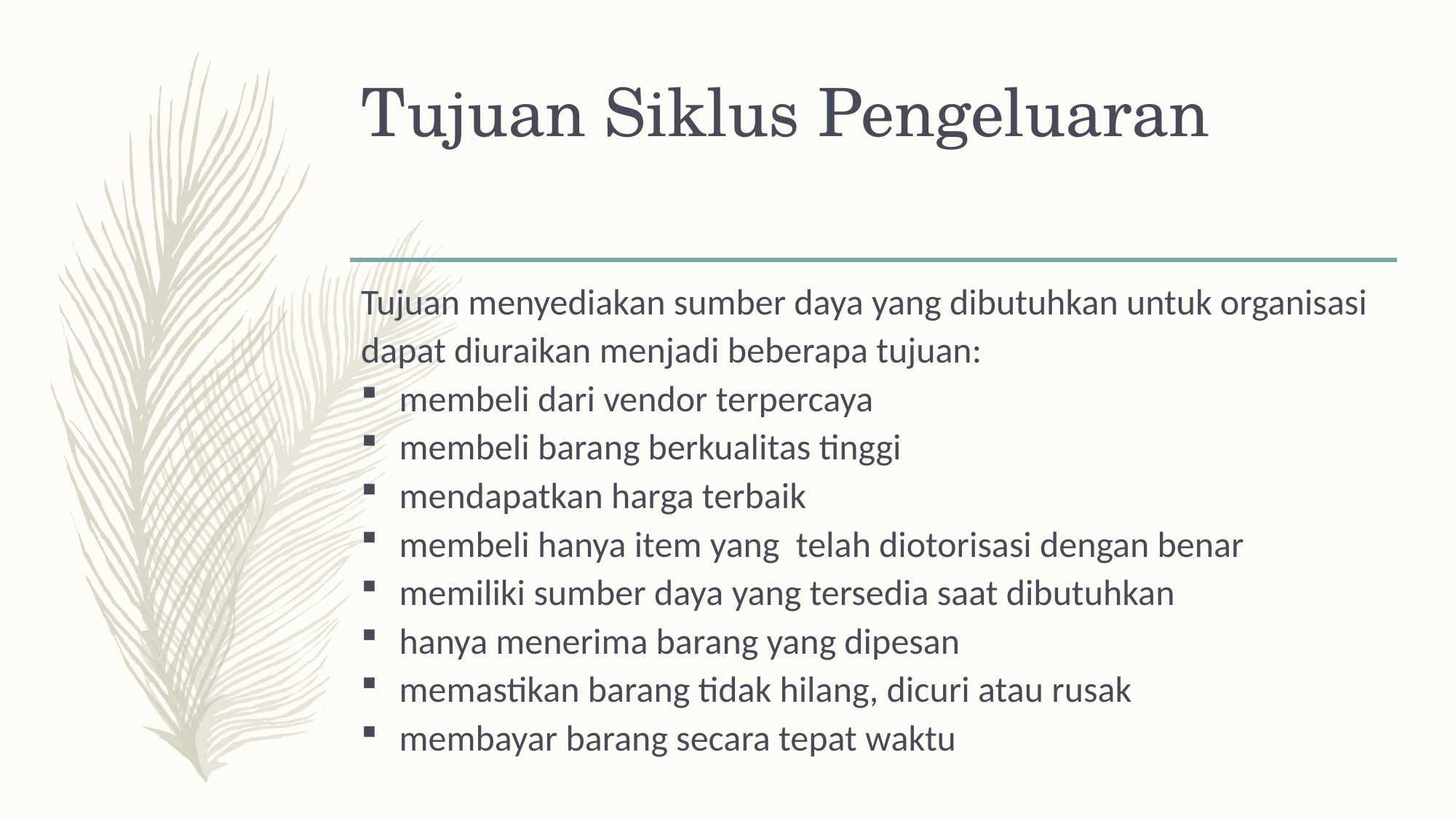

# Tujuan Siklus Pengeluaran
Tujuan menyediakan sumber daya yang dibutuhkan untuk organisasi dapat diuraikan menjadi beberapa tujuan:
membeli dari vendor terpercaya
membeli barang berkualitas tinggi
mendapatkan harga terbaik
membeli hanya item yang  telah diotorisasi dengan benar
memiliki sumber daya yang tersedia saat dibutuhkan
hanya menerima barang yang dipesan
memastikan barang tidak hilang, dicuri atau rusak
membayar barang secara tepat waktu